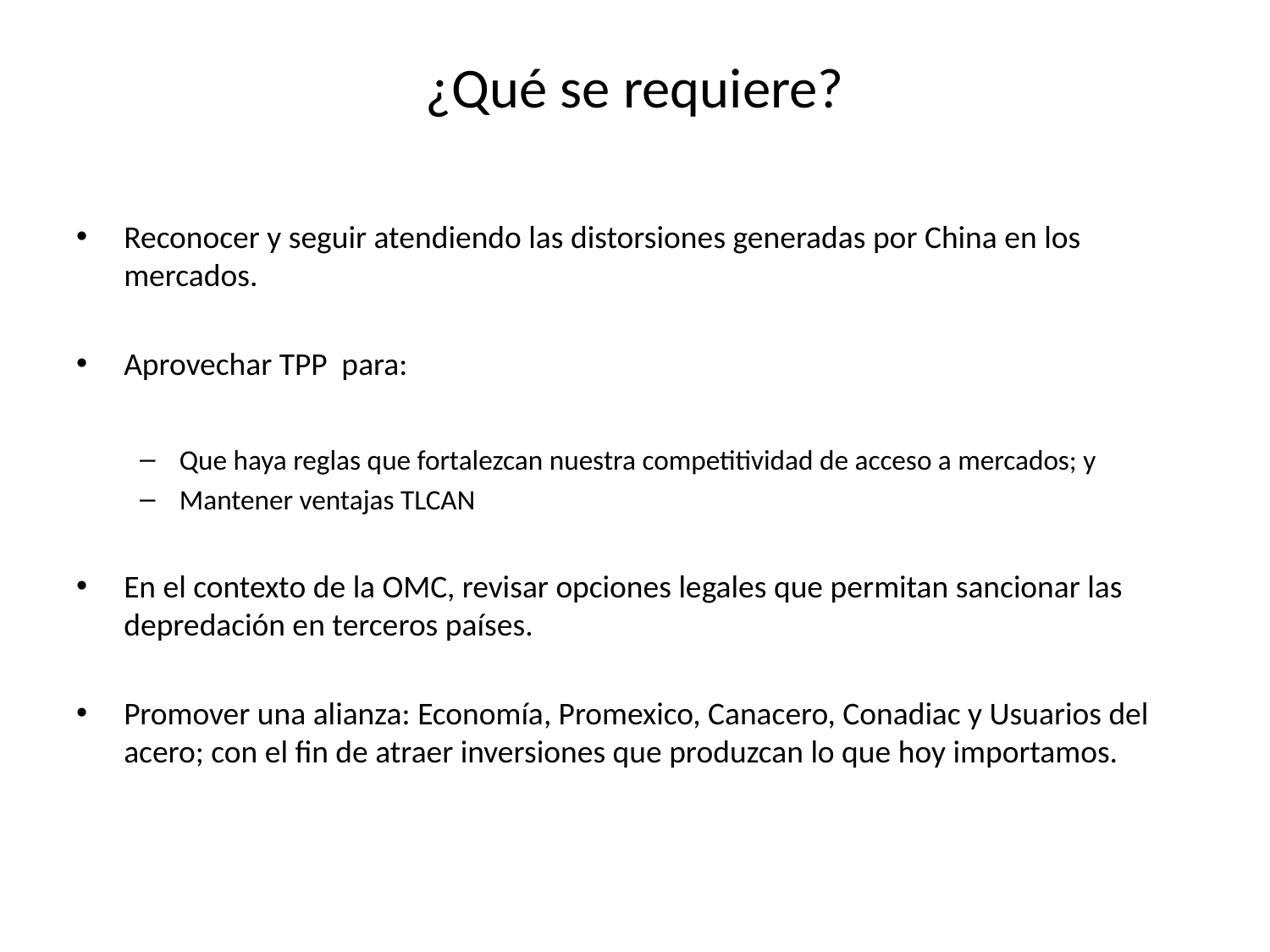

# ¿Qué se requiere?

Reconocer y seguir atendiendo las distorsiones generadas por China en los mercados.

Aprovechar TPP  para:

Que haya reglas que fortalezcan nuestra competitividad de acceso a mercados; y
Mantener ventajas TLCAN

En el contexto de la OMC, revisar opciones legales que permitan sancionar las depredación en terceros países.

Promover una alianza: Economía, Promexico, Canacero, Conadiac y Usuarios del acero; con el fin de atraer inversiones que produzcan lo que hoy importamos.